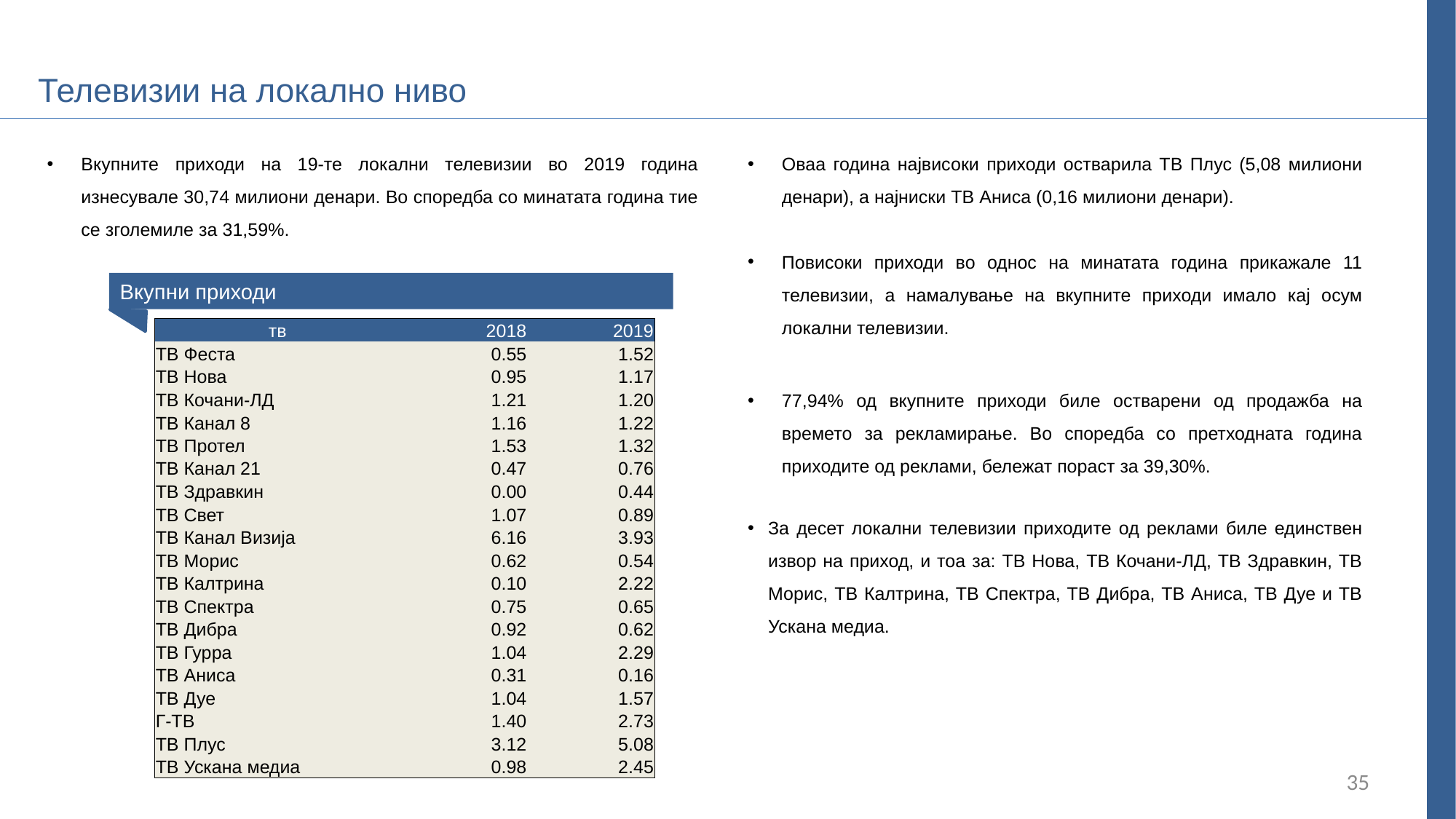

Телевизии на локално ниво
Вкупните приходи на 19-те локални телевизии во 2019 година изнесувале 30,74 милиони денари. Во споредба со минатата година тие се зголемиле за 31,59%.
Оваа година највисоки приходи остварила ТВ Плус (5,08 милиони денари), а најниски ТВ Аниса (0,16 милиони денари).

Повисоки приходи во однос на минатата година прикажале 11 телевизии, а намалување на вкупните приходи имало кај осум локални телевизии.
Вкупни приходи

| тв | 2018 | 2019 |
| --- | --- | --- |
| ТВ Феста | 0.55 | 1.52 |
| ТВ Нова | 0.95 | 1.17 |
| ТВ Кочани-ЛД | 1.21 | 1.20 |
| ТВ Канал 8 | 1.16 | 1.22 |
| ТВ Протел | 1.53 | 1.32 |
| ТВ Канал 21 | 0.47 | 0.76 |
| ТВ Здравкин | 0.00 | 0.44 |
| ТВ Свет | 1.07 | 0.89 |
| ТВ Канал Визија | 6.16 | 3.93 |
| ТВ Морис | 0.62 | 0.54 |
| ТВ Калтрина | 0.10 | 2.22 |
| ТВ Спектра | 0.75 | 0.65 |
| ТВ Дибра | 0.92 | 0.62 |
| ТВ Гурра | 1.04 | 2.29 |
| ТВ Аниса | 0.31 | 0.16 |
| ТВ Дуе | 1.04 | 1.57 |
| Г-ТВ | 1.40 | 2.73 |
| ТВ Плус | 3.12 | 5.08 |
| ТВ Ускана медиа | 0.98 | 2.45 |
77,94% од вкупните приходи биле остварени од продажба на времето за рекламирање. Во споредба со претходната година приходите од реклами, бележат пораст за 39,30%.
За десет локални телевизии приходите од реклами биле единствен извор на приход, и тоа за: ТВ Нова, ТВ Кочани-ЛД, ТВ Здравкин, ТВ Морис, ТВ Калтрина, ТВ Спектра, ТВ Дибра, ТВ Аниса, ТВ Дуе и ТВ Ускана медиа.
35